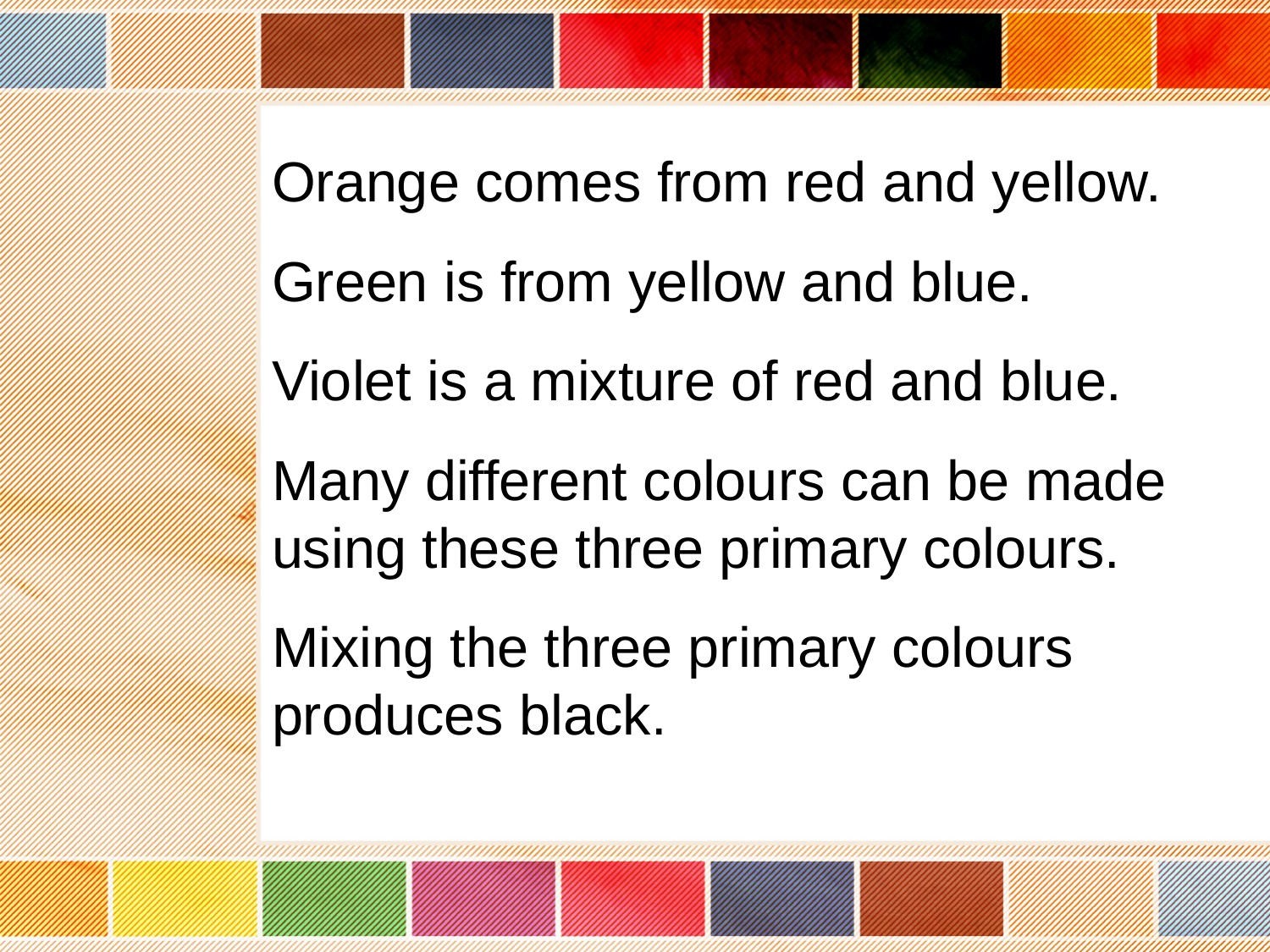

Orange comes from red and yellow.
Green is from yellow and blue.
Violet is a mixture of red and blue.
Many different colours can be made using these three primary colours.
Mixing the three primary colours produces black.